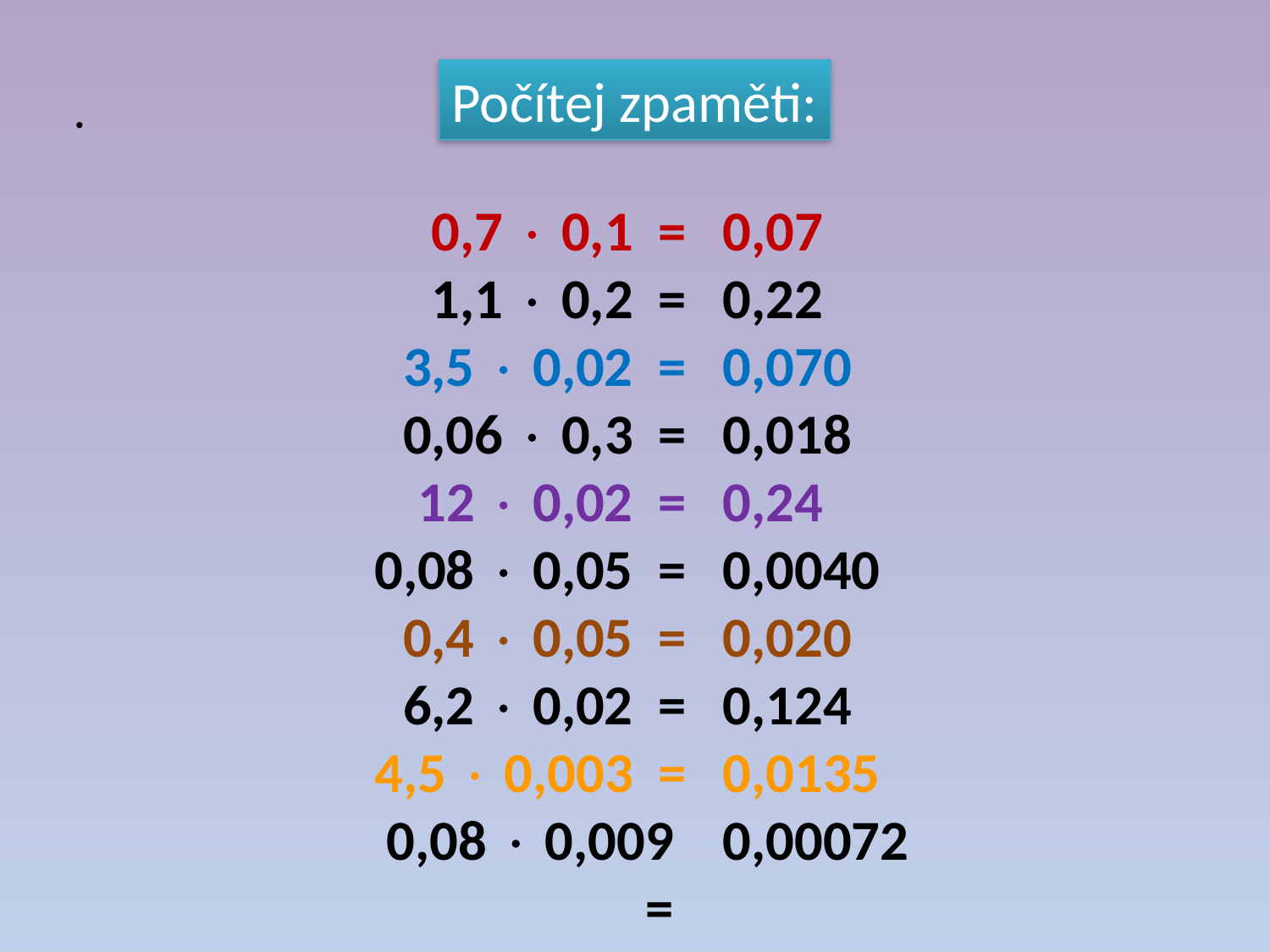

Počítej zpaměti:
⋅
0,7 ⋅ 0,1  =
1,1 ⋅ 0,2  =
3,5 ⋅ 0,02  =
0,06 ⋅ 0,3  =
12 ⋅ 0,02  =
0,08 ⋅ 0,05  =
0,4 ⋅ 0,05  =
6,2 ⋅ 0,02  =
4,5 ⋅ 0,003  =
0,08 ⋅ 0,009  =
0,07
0,22
0,070
0,018
0,24
0,0040
0,020
0,124
0,0135
0,00072